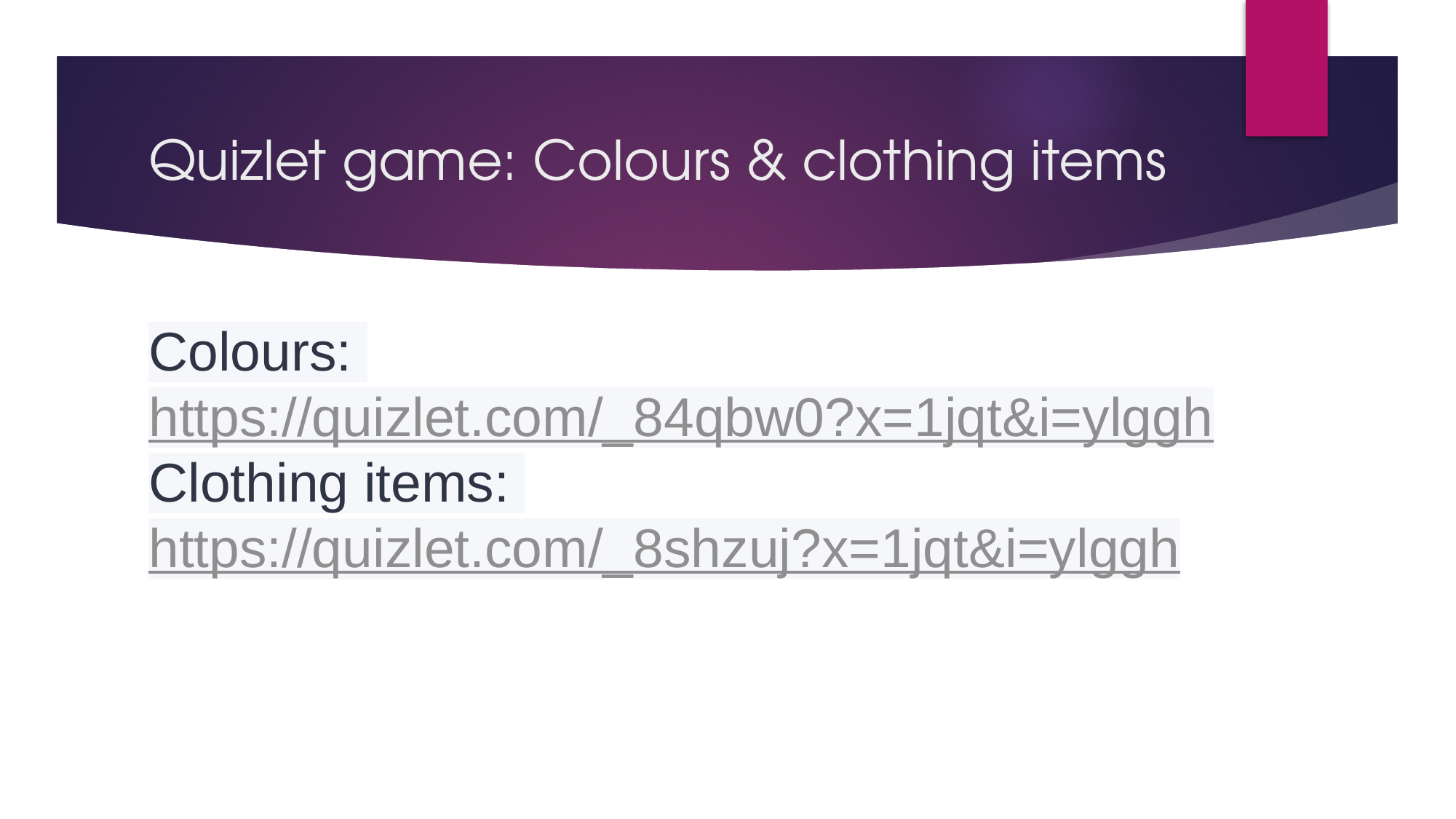

# Quizlet game: Colours & clothing items
Colours: https://quizlet.com/_84qbw0?x=1jqt&i=ylggh
Clothing items: https://quizlet.com/_8shzuj?x=1jqt&i=ylggh